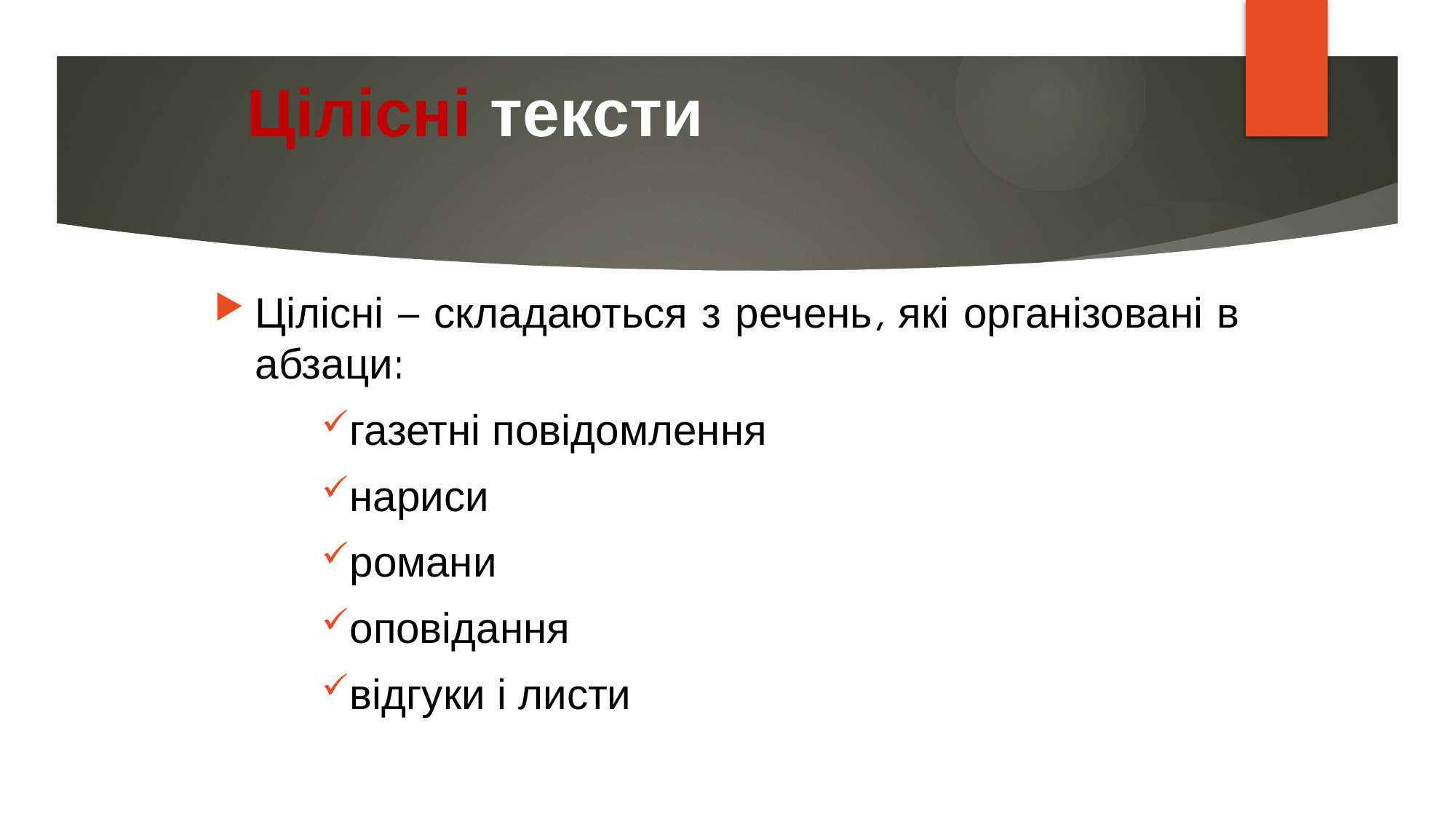

# Цілісні тексти
Цілісні – складаються з речень, які організовані в абзаци:
газетні повідомлення
нариси
романи
оповідання
відгуки і листи